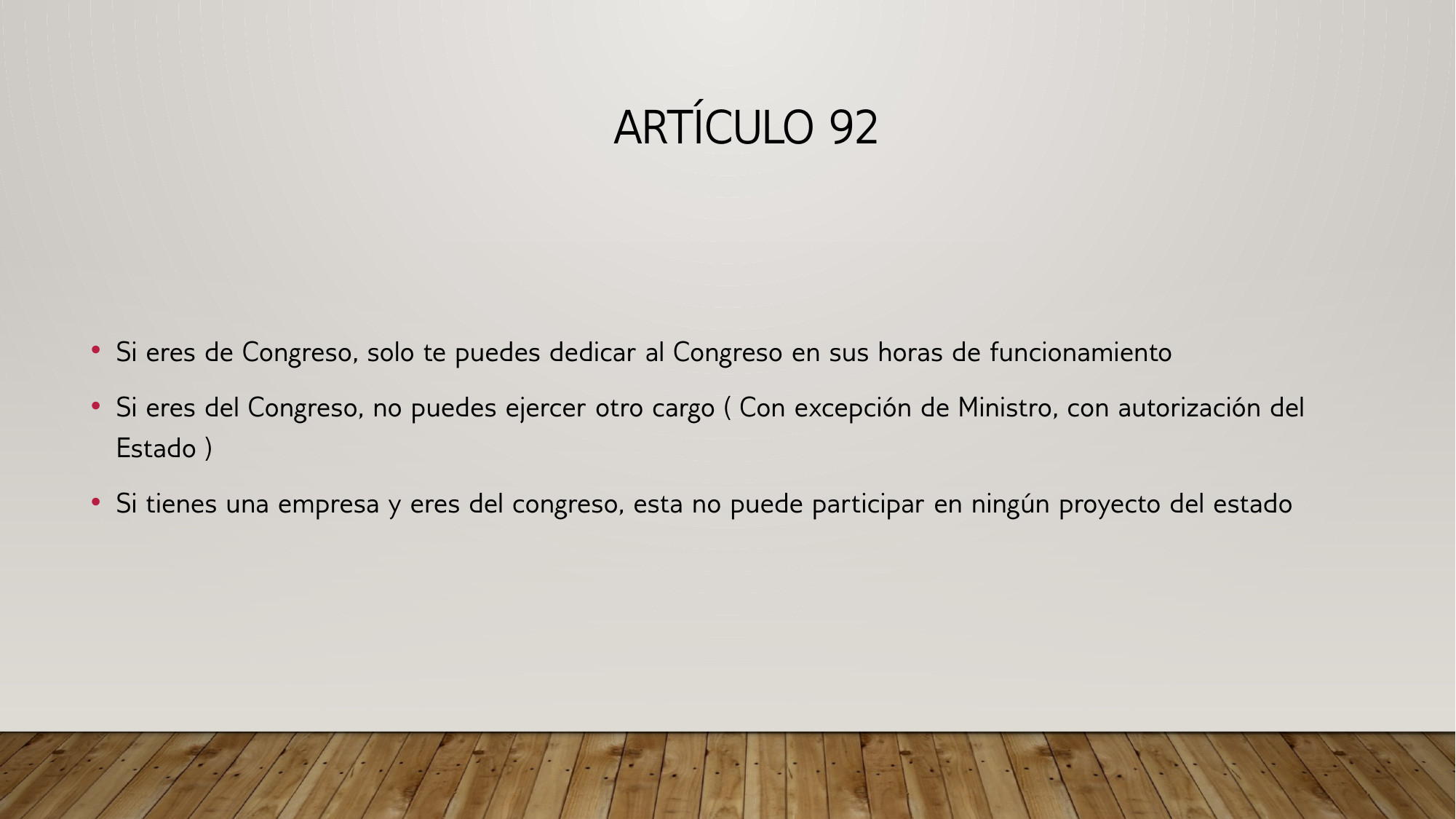

# Artículo 92
Si eres de Congreso, solo te puedes dedicar al Congreso en sus horas de funcionamiento
Si eres del Congreso, no puedes ejercer otro cargo ( Con excepción de Ministro, con autorización del Estado )
Si tienes una empresa y eres del congreso, esta no puede participar en ningún proyecto del estado